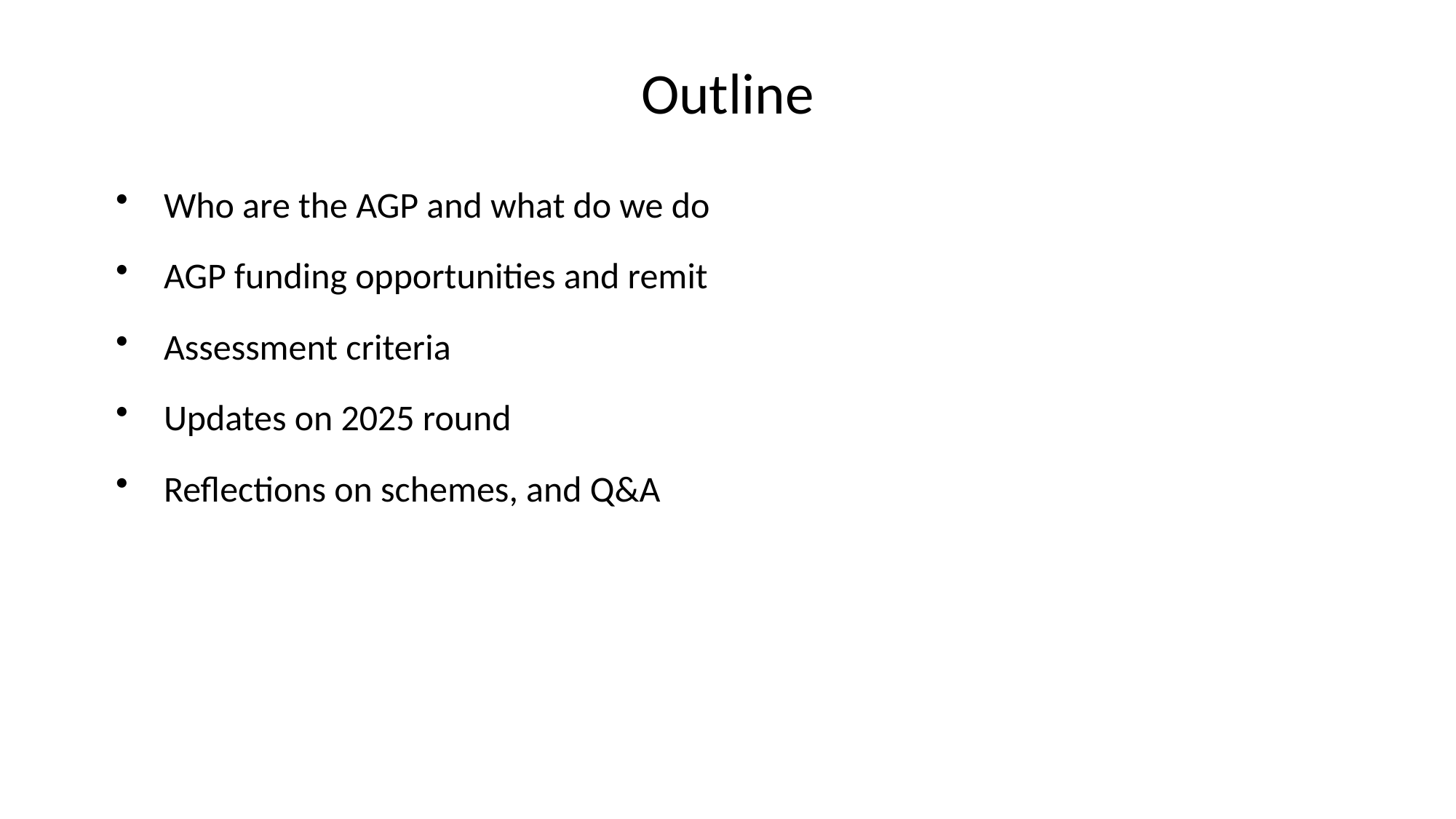

# Outline
Who are the AGP and what do we do
AGP funding opportunities and remit
Assessment criteria
Updates on 2025 round
Reflections on schemes, and Q&A